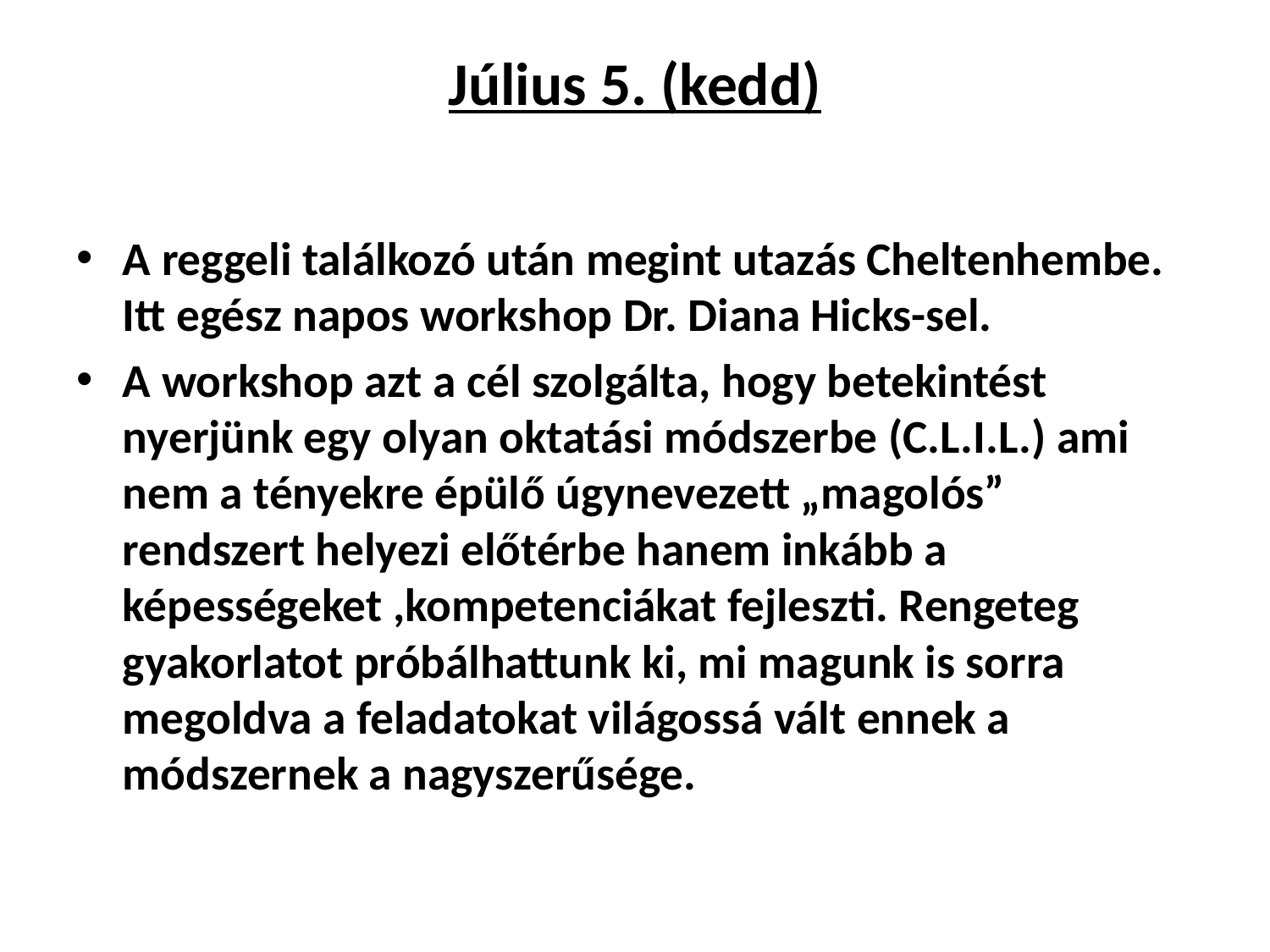

# Július 5. (kedd)
A reggeli találkozó után megint utazás Cheltenhembe. Itt egész napos workshop Dr. Diana Hicks-sel.
A workshop azt a cél szolgálta, hogy betekintést nyerjünk egy olyan oktatási módszerbe (C.L.I.L.) ami nem a tényekre épülő úgynevezett „magolós” rendszert helyezi előtérbe hanem inkább a képességeket ,kompetenciákat fejleszti. Rengeteg gyakorlatot próbálhattunk ki, mi magunk is sorra megoldva a feladatokat világossá vált ennek a módszernek a nagyszerűsége.